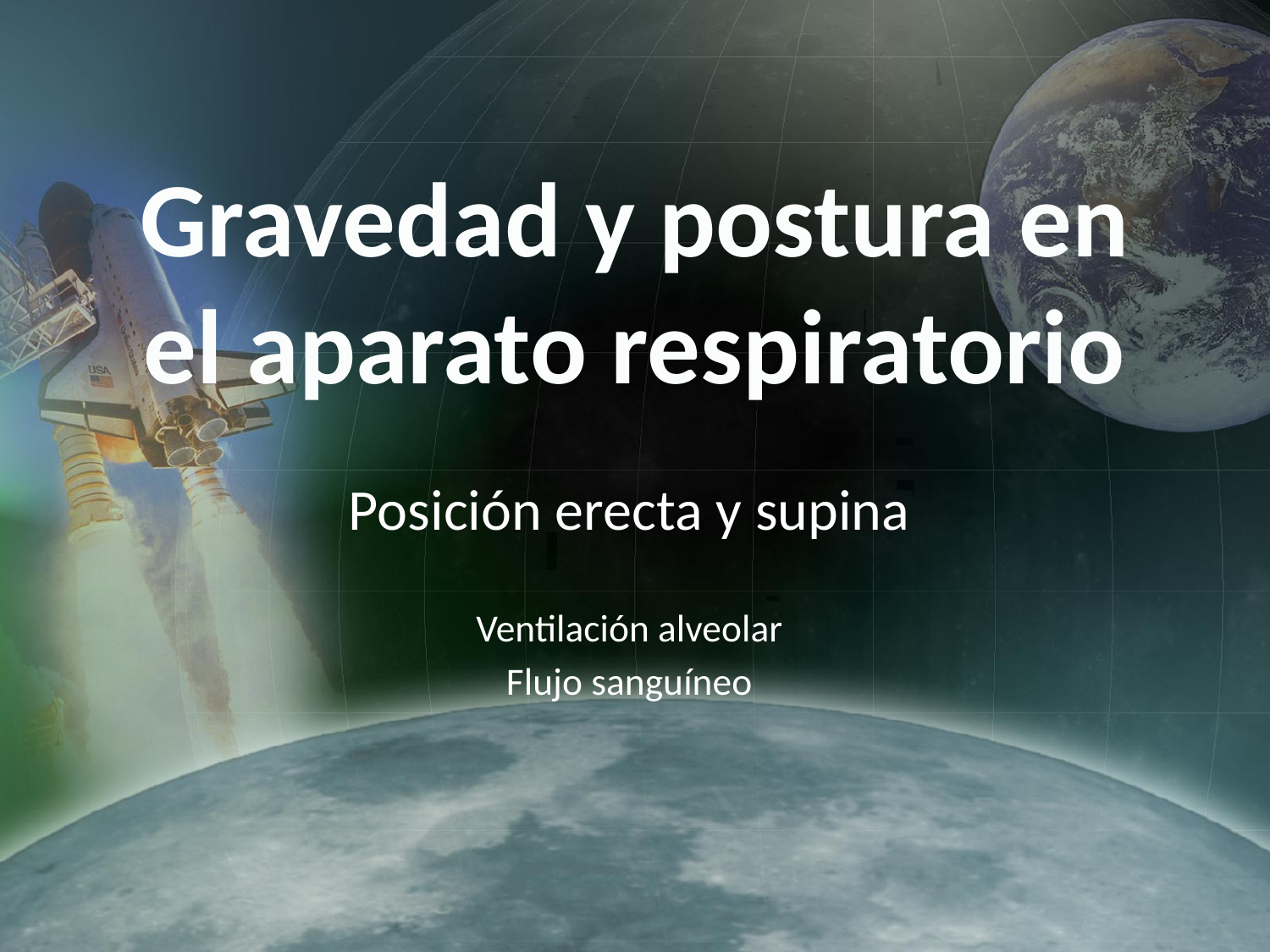

# Gravedad y postura en el aparato respiratorio
Posición erecta y supina

Ventilación alveolar
Flujo sanguíneo